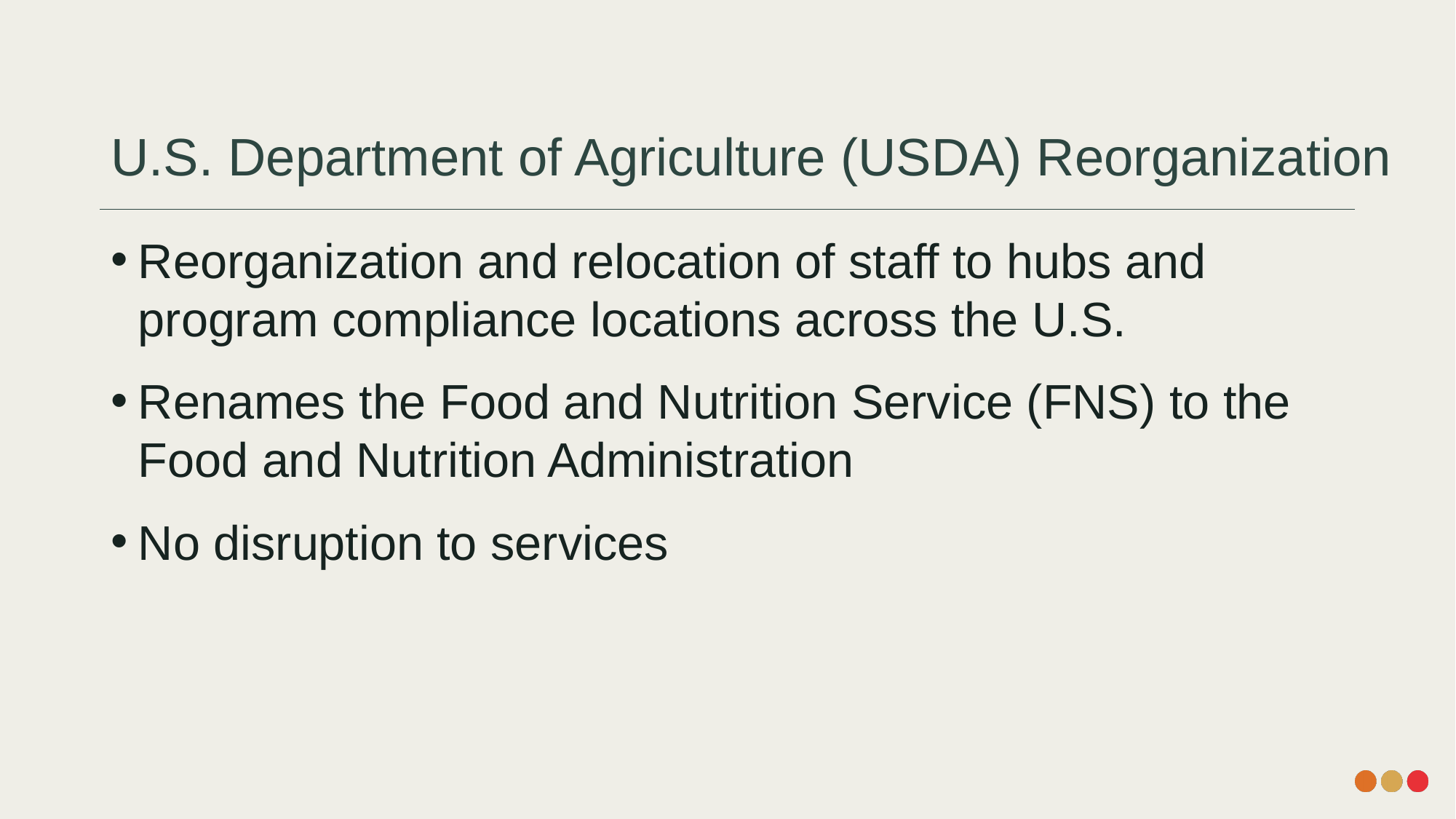

# U.S. Department of Agriculture (USDA) Reorganization
Reorganization and relocation of staff to hubs and program compliance locations across the U.S.
Renames the Food and Nutrition Service (FNS) to the Food and Nutrition Administration
No disruption to services